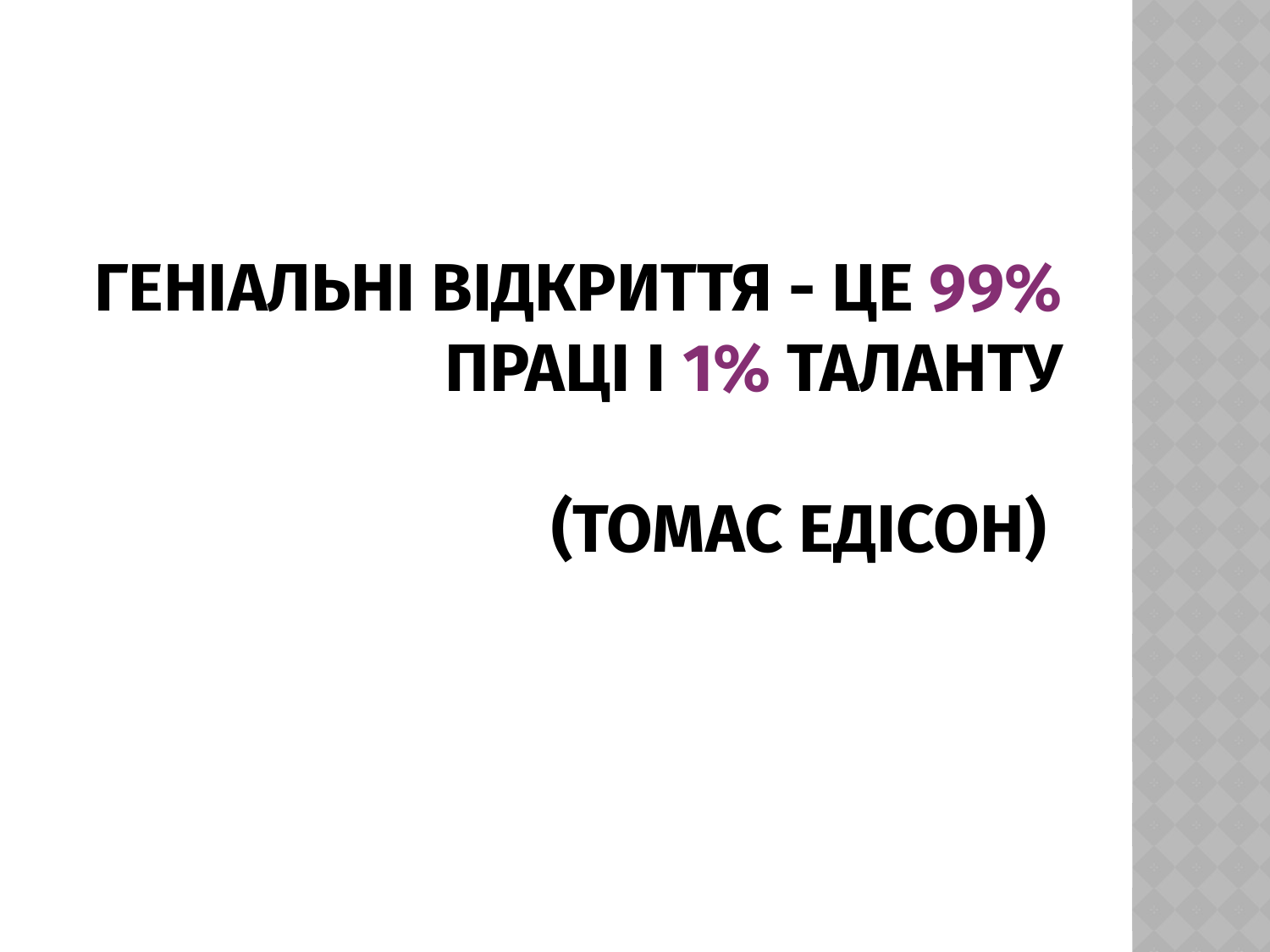

# ГЕНІАЛЬНІ ВІДКРИТТЯ - ЦЕ 99% ПРАЦІ І 1% ТАЛАНТУ (ТОМАС ЕДІСОН)